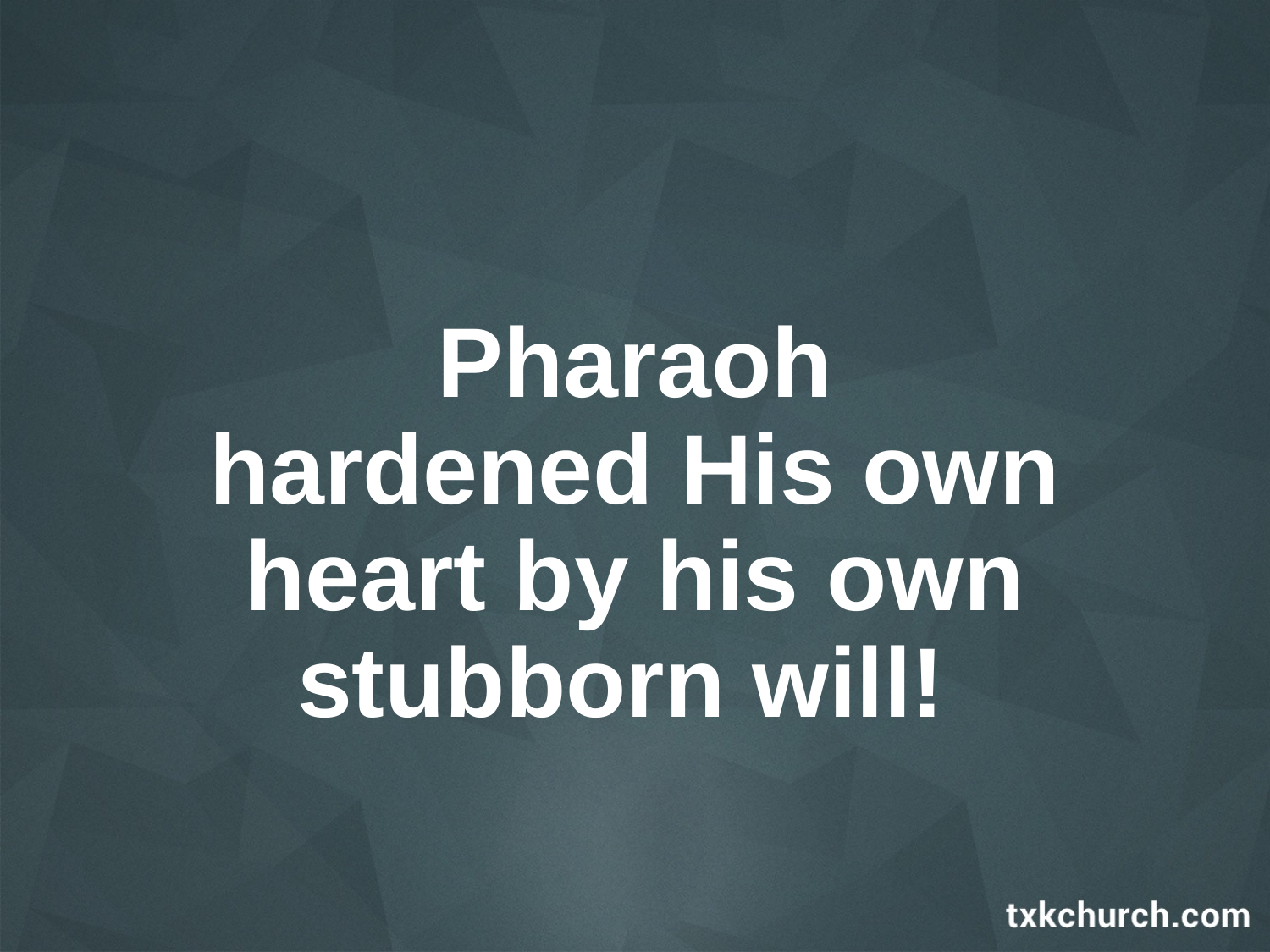

Pharaoh hardened His own heart by his own stubborn will!